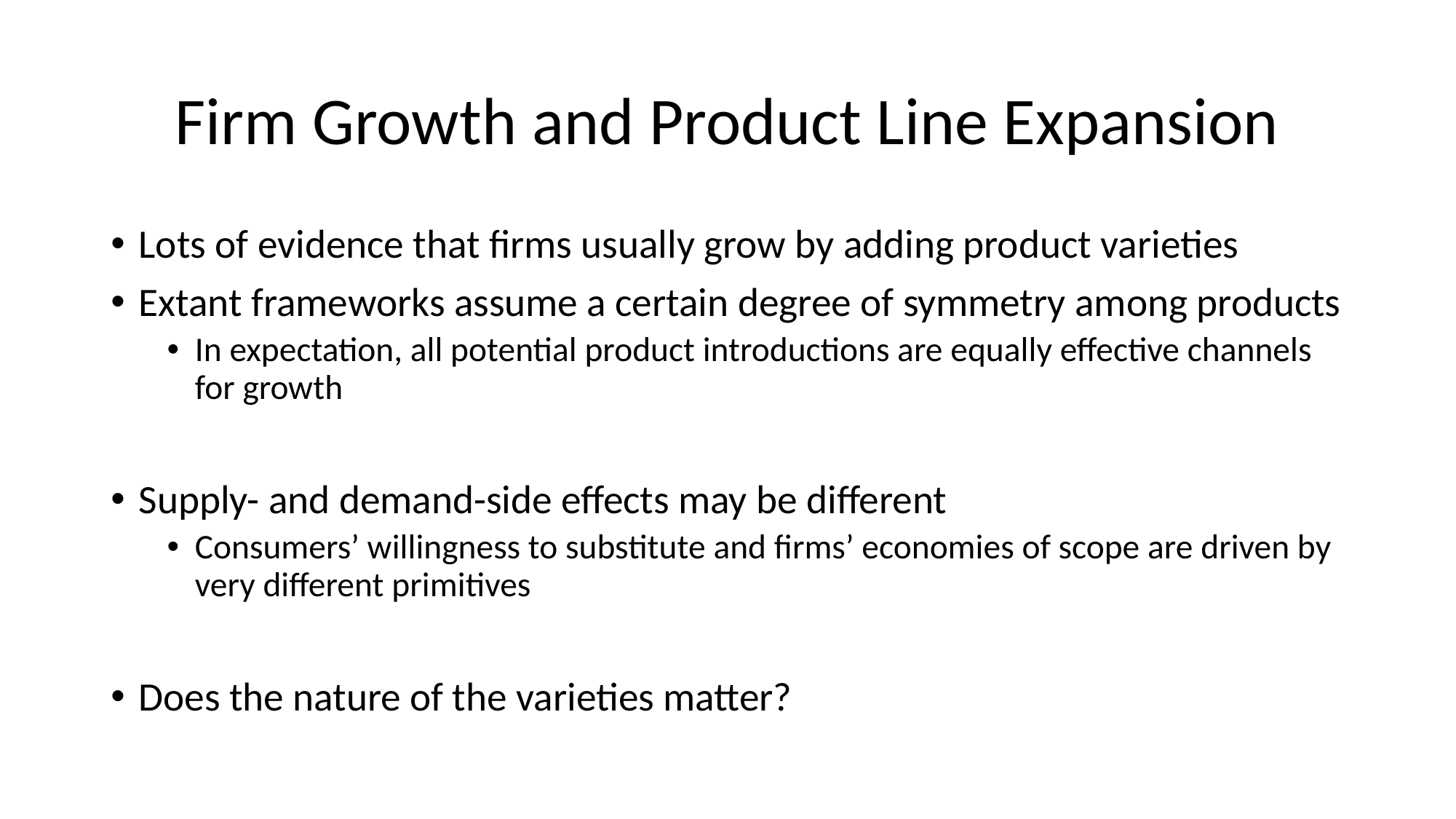

# Firm Growth and Product Line Expansion
Lots of evidence that firms usually grow by adding product varieties
Extant frameworks assume a certain degree of symmetry among products
In expectation, all potential product introductions are equally effective channels for growth

Supply- and demand-side effects may be different
Consumers’ willingness to substitute and firms’ economies of scope are driven by very different primitives

Does the nature of the varieties matter?